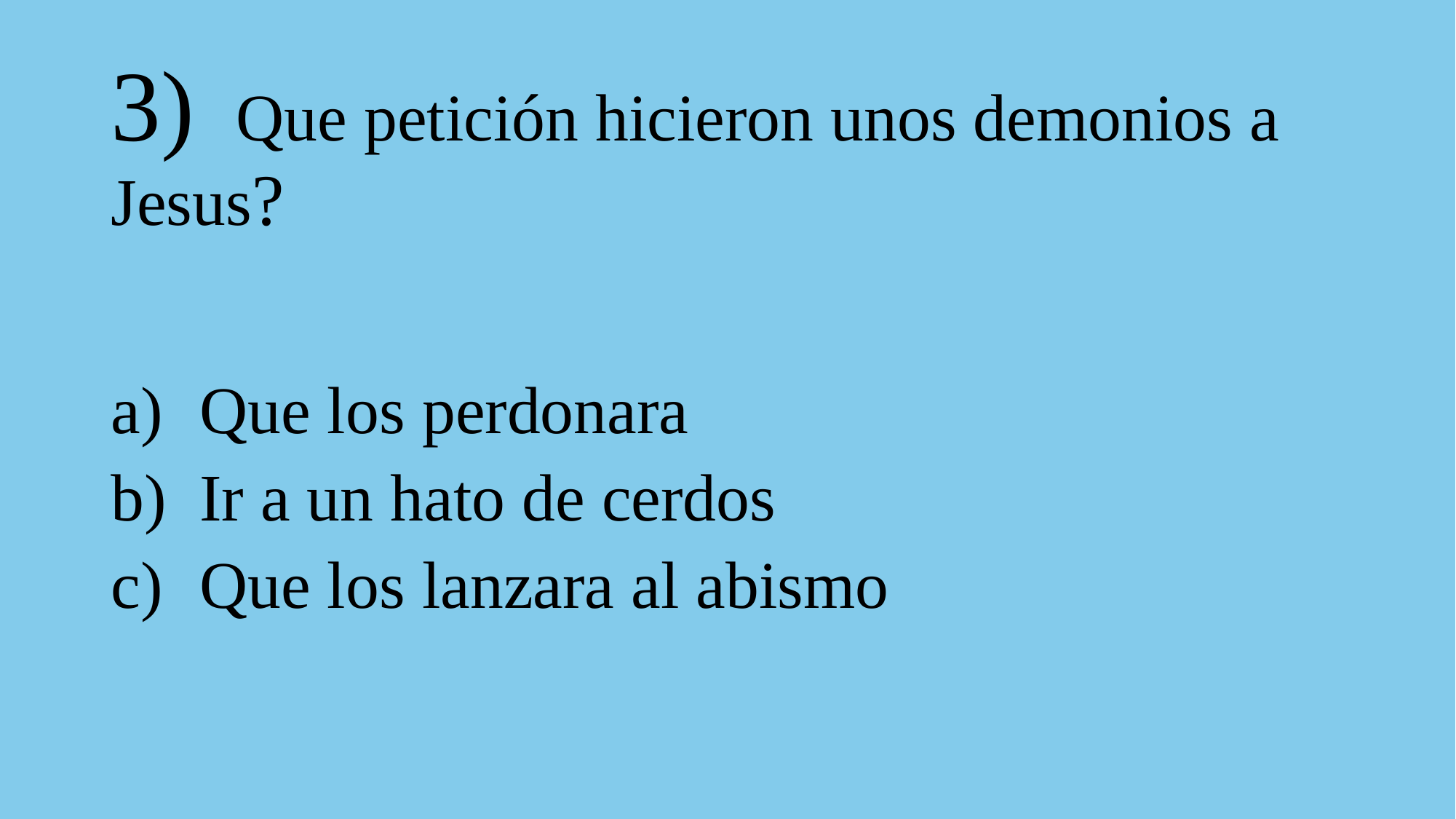

# 3)  Que petición hicieron unos demonios a Jesus?
Que los perdonara
Ir a un hato de cerdos
Que los lanzara al abismo